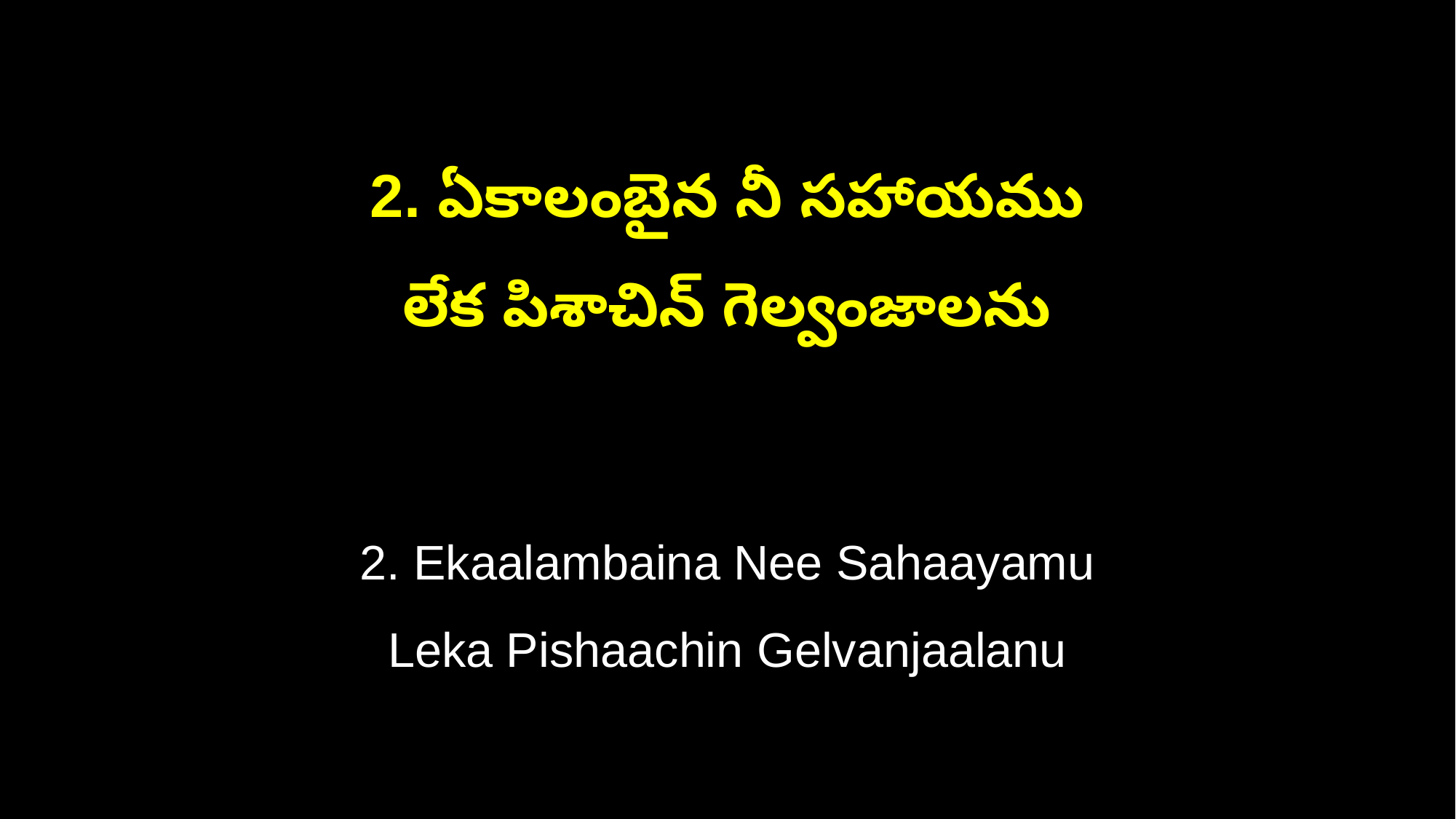

2. ఏకాలంబైన నీ సహాయము
లేక పిశాచిన్ గెల్వంజాలను
2. Ekaalambaina Nee Sahaayamu
Leka Pishaachin Gelvanjaalanu